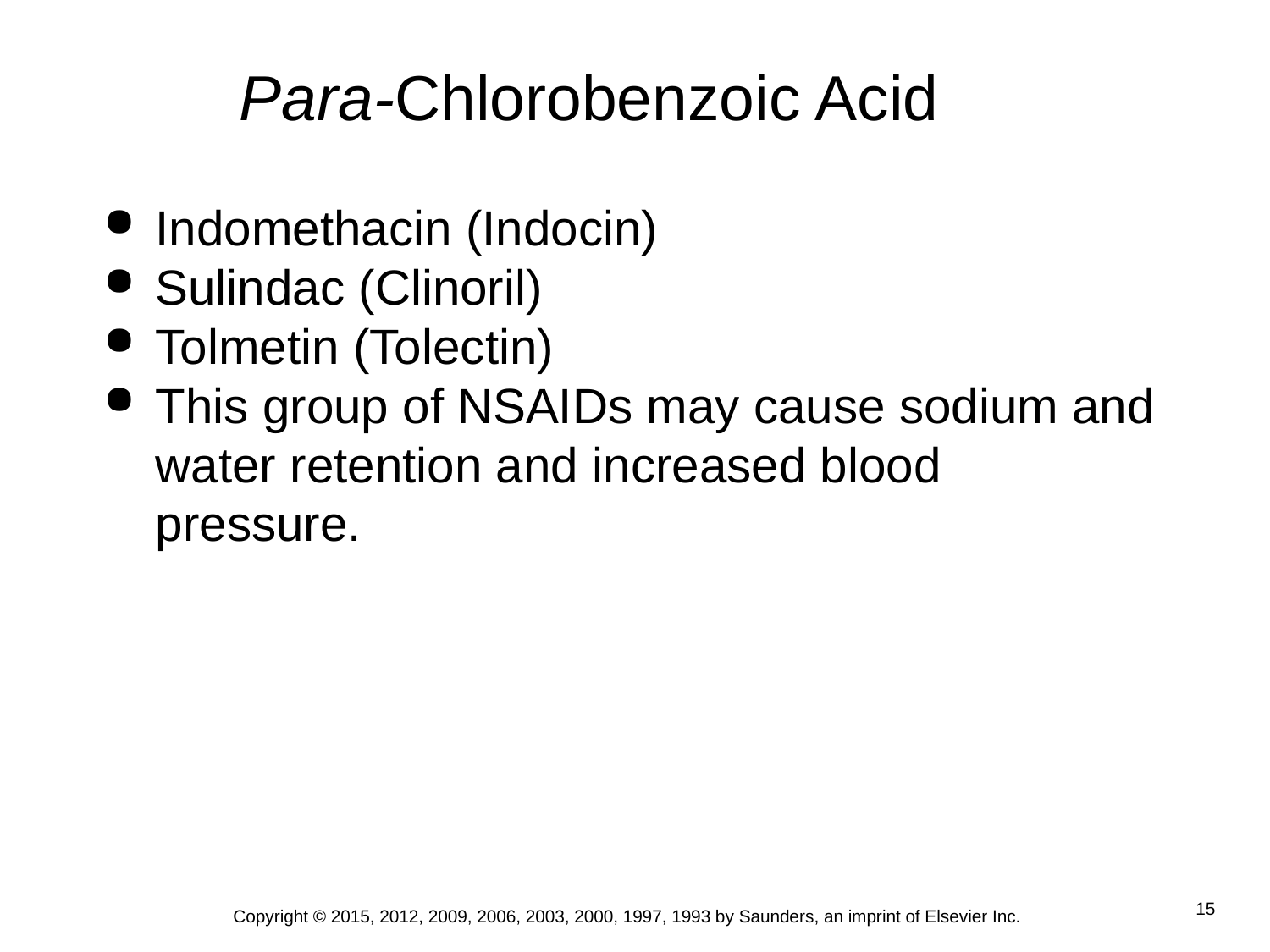

# Para-Chlorobenzoic Acid
Indomethacin (Indocin)
Sulindac (Clinoril)
Tolmetin (Tolectin)
This group of NSAIDs may cause sodium and water retention and increased blood pressure.
Copyright © 2015, 2012, 2009, 2006, 2003, 2000, 1997, 1993 by Saunders, an imprint of Elsevier Inc.